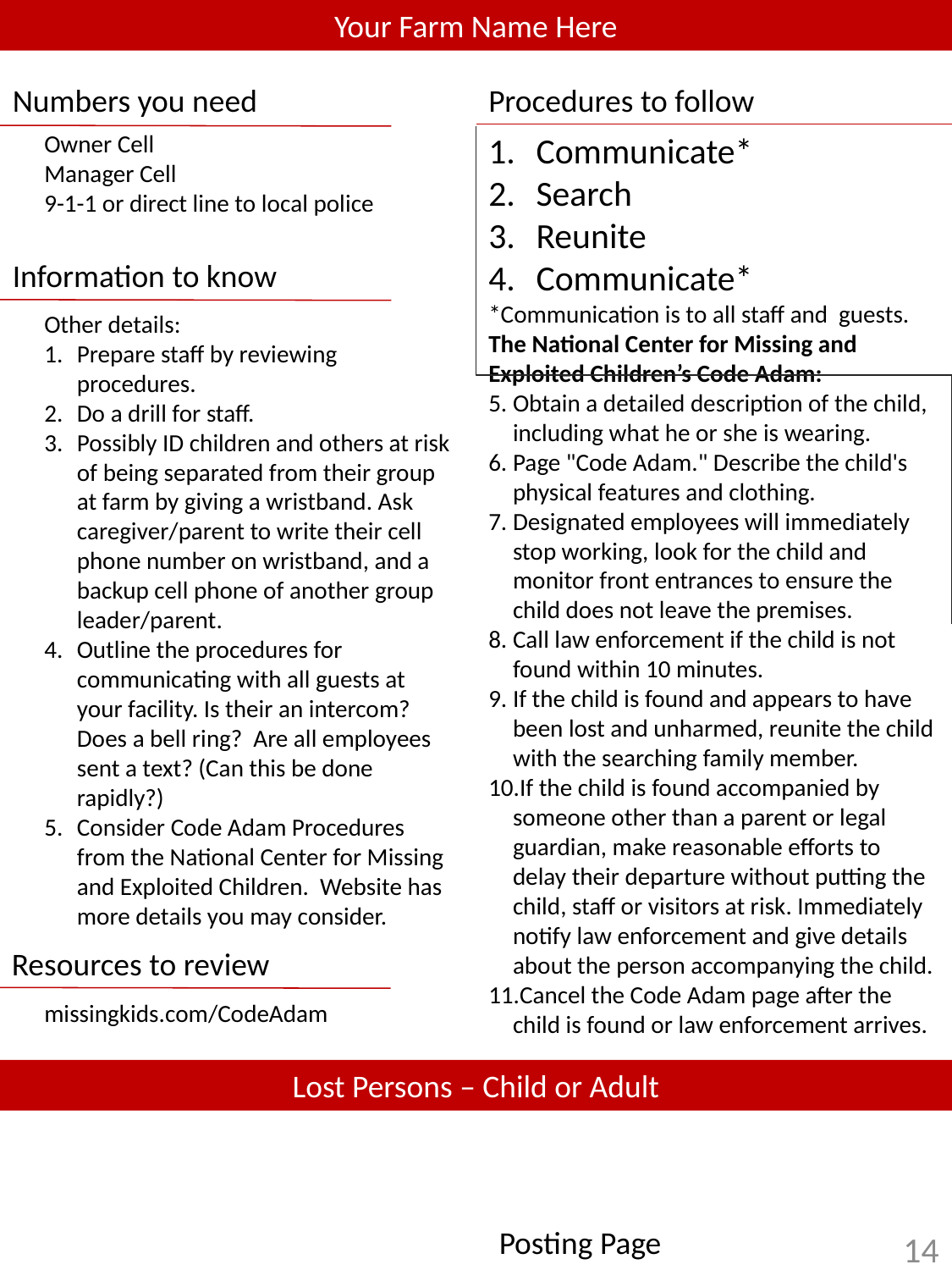

Your Farm Name Here
Numbers you need
Procedures to follow
Owner Cell
Manager Cell
9-1-1 or direct line to local police

Communicate*
Search
Reunite
Communicate*
*Communication is to all staff and  guests.
The National Center for Missing and Exploited Children’s Code Adam:
Obtain a detailed description of the child, including what he or she is wearing.
Page "Code Adam." Describe the child's physical features and clothing.
Designated employees will immediately stop working, look for the child and monitor front entrances to ensure the child does not leave the premises.
Call law enforcement if the child is not found within 10 minutes.
If the child is found and appears to have been lost and unharmed, reunite the child with the searching family member.
If the child is found accompanied by someone other than a parent or legal guardian, make reasonable efforts to delay their departure without putting the child, staff or visitors at risk. Immediately notify law enforcement and give details about the person accompanying the child.
Cancel the Code Adam page after the child is found or law enforcement arrives.

Information to know

Other details:
Prepare staff by reviewing procedures.
Do a drill for staff.
Possibly ID children and others at risk of being separated from their group at farm by giving a wristband. Ask caregiver/parent to write their cell phone number on wristband, and a backup cell phone of another group leader/parent.
Outline the procedures for communicating with all guests at your facility. Is their an intercom? Does a bell ring?  Are all employees sent a text? (Can this be done rapidly?)
Consider Code Adam Procedures from the National Center for Missing and Exploited Children.  Website has more details you may consider.
Resources to review
missingkids.com/CodeAdam

Lost Persons – Child or Adult
Posting Page
14